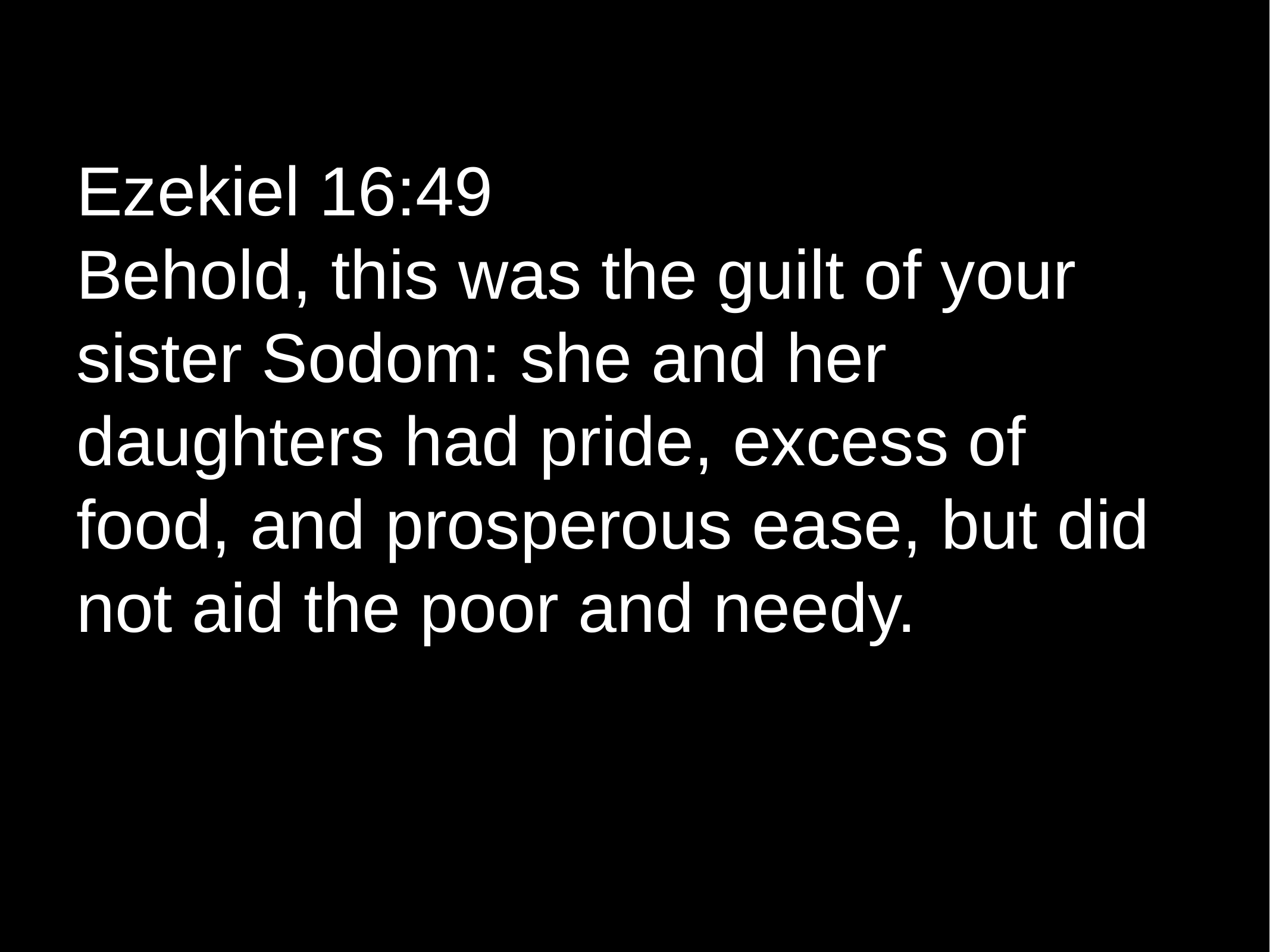

Ezekiel 16:49
Behold, this was the guilt of your sister Sodom: she and her daughters had pride, excess of food, and prosperous ease, but did not aid the poor and needy.